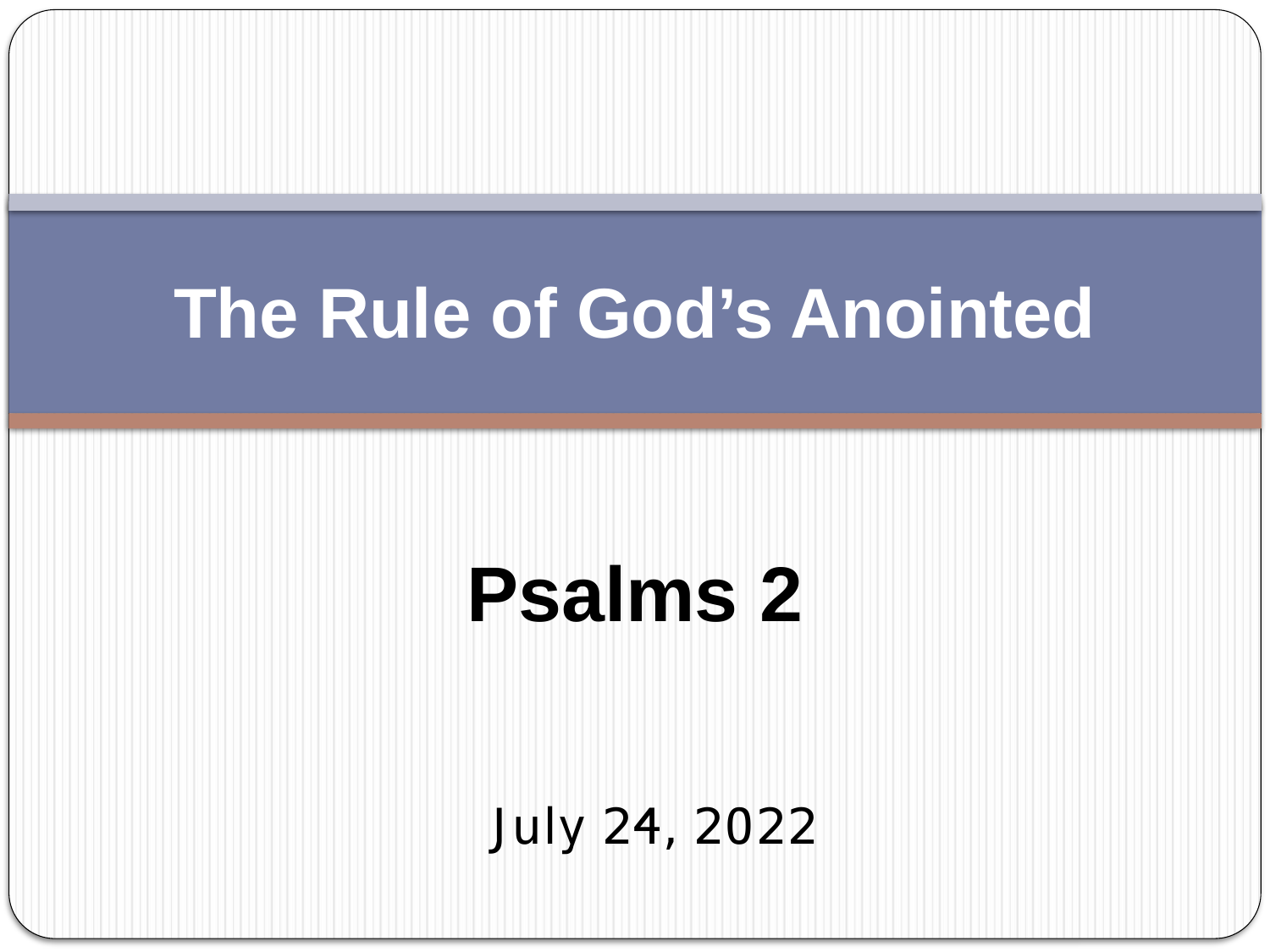

# The Rule of God’s Anointed
Psalms 2
July 24, 2022